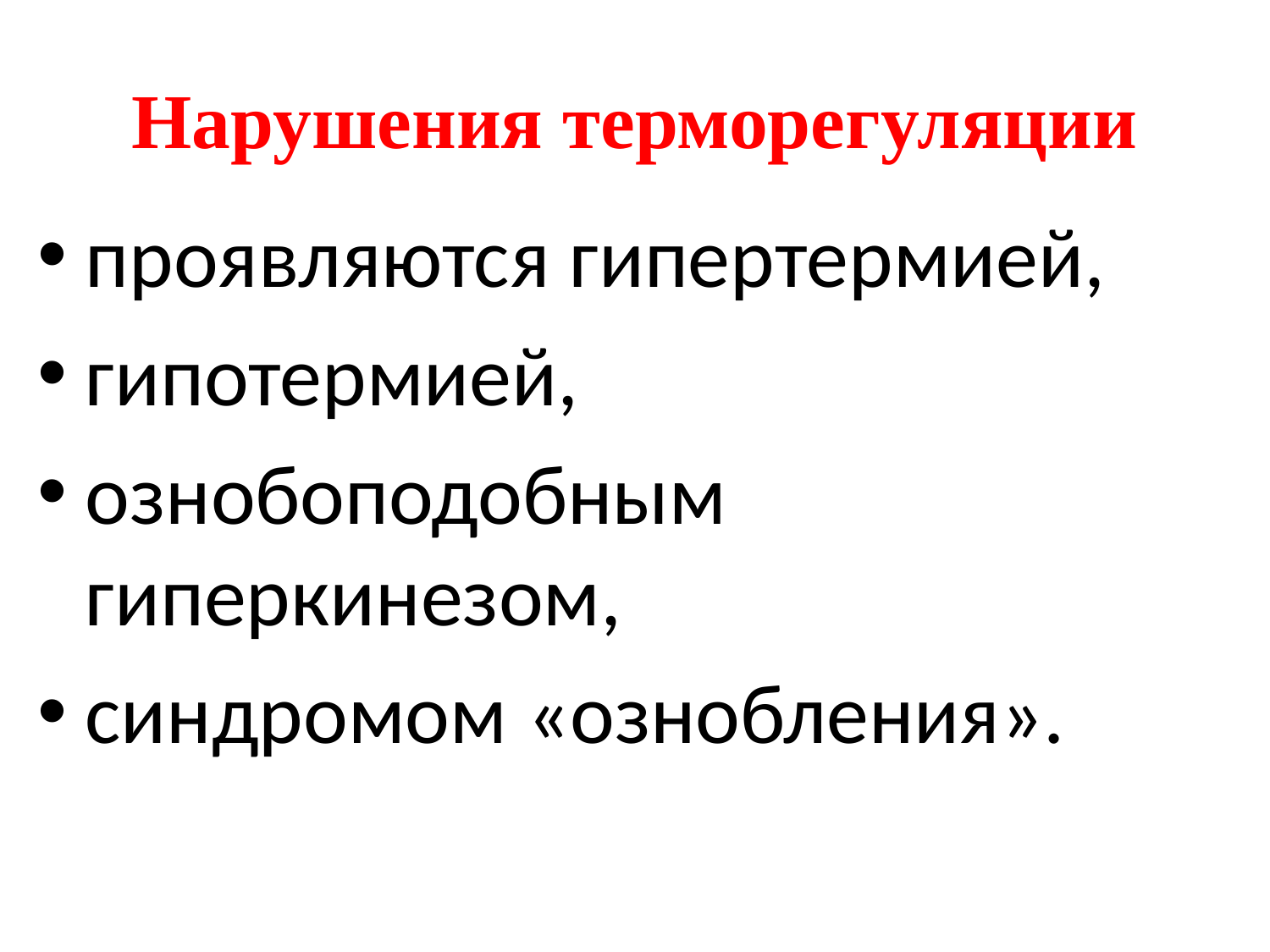

# Нарушения терморегуляции
проявляются гипертермией,
гипотермией,
ознобоподобным гиперкинезом,
синдромом «ознобления».